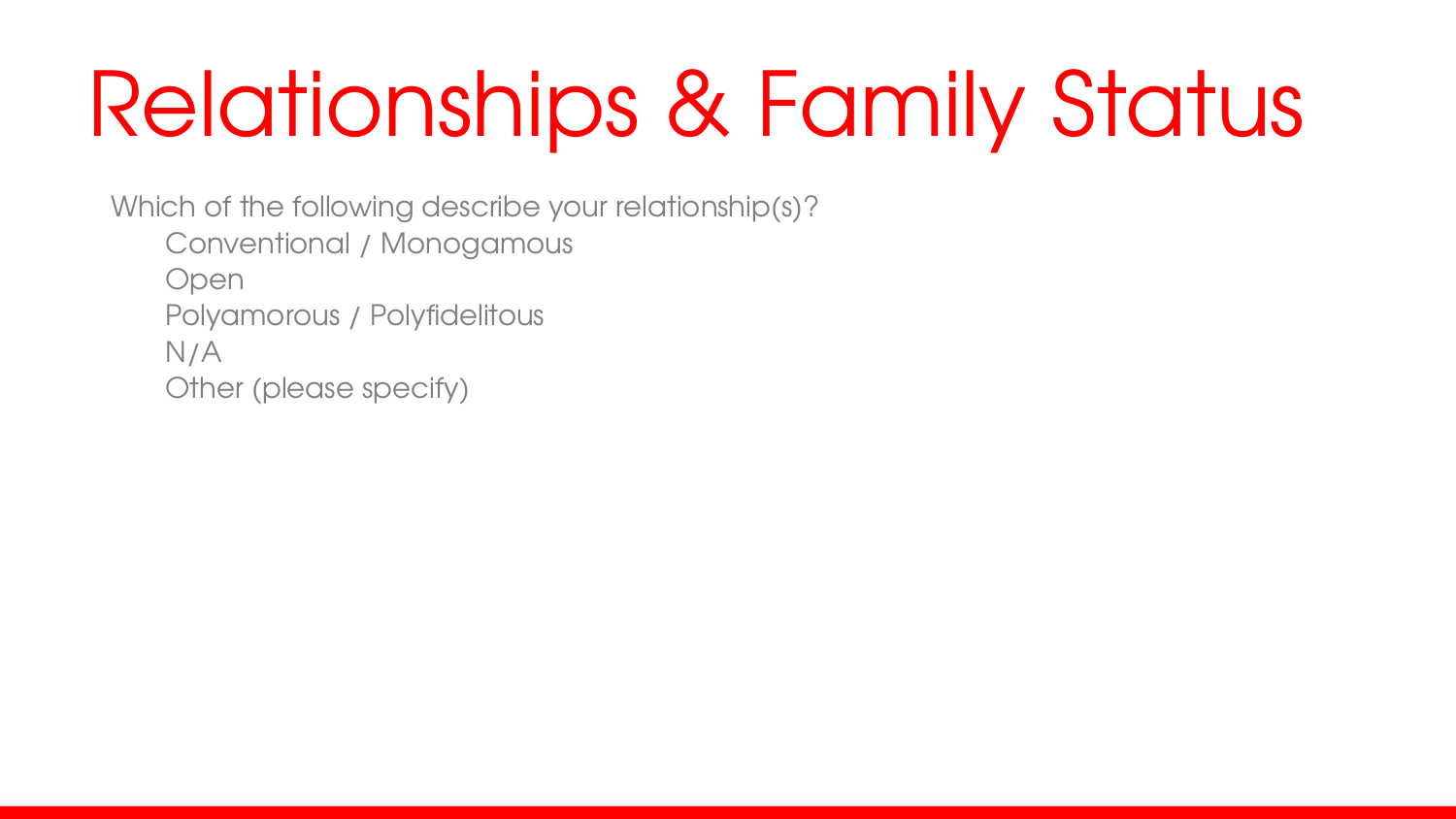

# Relationships & Family Status

Which of the following describe your relationship(s)?
Conventional / Monogamous
Open
Polyamorous / Polyfidelitous
N/A
Other (please specify)